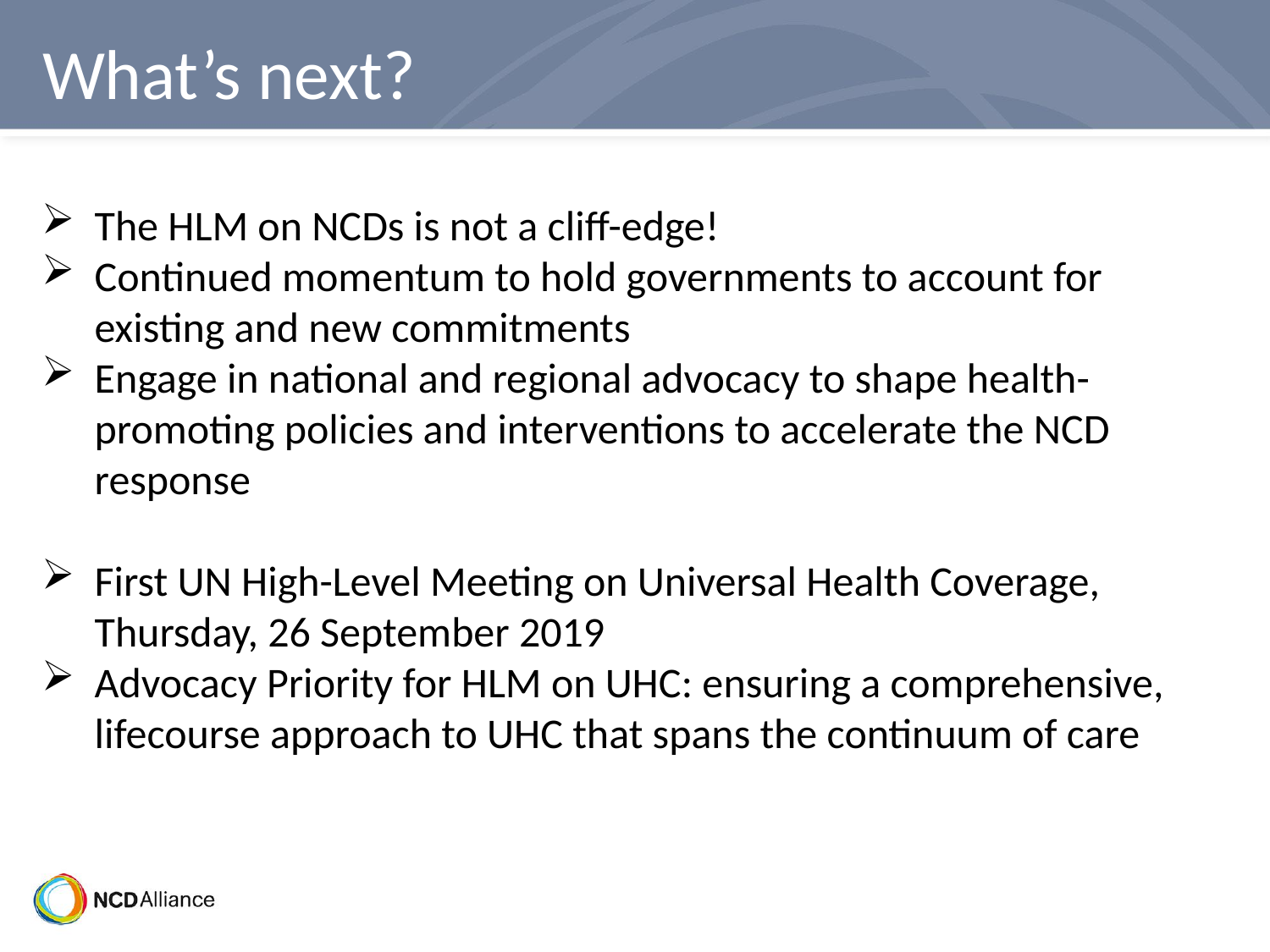

What’s next?

The HLM on NCDs is not a cliff-edge!
Continued momentum to hold governments to account for existing and new commitments
Engage in national and regional advocacy to shape health-promoting policies and interventions to accelerate the NCD response

First UN High-Level Meeting on Universal Health Coverage, Thursday, 26 September 2019
Advocacy Priority for HLM on UHC: ensuring a comprehensive, lifecourse approach to UHC that spans the continuum of care